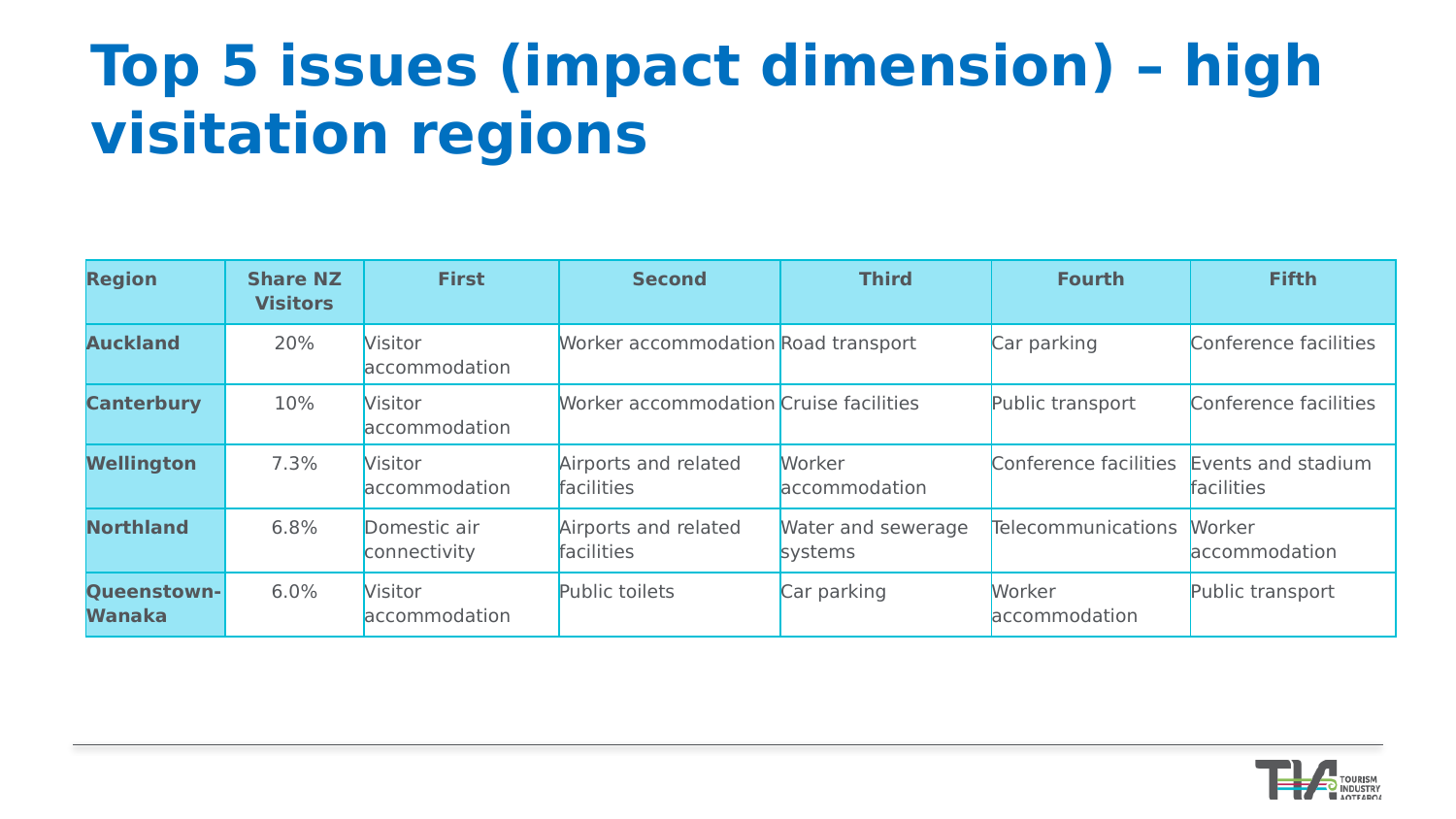

# Top 5 issues (impact dimension) – high visitation regions

| Region | Share NZ Visitors | First | Second | Third | Fourth | Fifth |
| --- | --- | --- | --- | --- | --- | --- |
| Auckland | 20% | Visitor accommodation | Worker accommodation | Road transport | Car parking | Conference facilities |
| Canterbury | 10% | Visitor accommodation | Worker accommodation | Cruise facilities | Public transport | Conference facilities |
| Wellington | 7.3% | Visitor accommodation | Airports and related facilities | Worker accommodation | Conference facilities | Events and stadium facilities |
| Northland | 6.8% | Domestic air connectivity | Airports and related facilities | Water and sewerage systems | Telecommunications | Worker accommodation |
| Queenstown-Wanaka | 6.0% | Visitor accommodation | Public toilets | Car parking | Worker accommodation | Public transport |